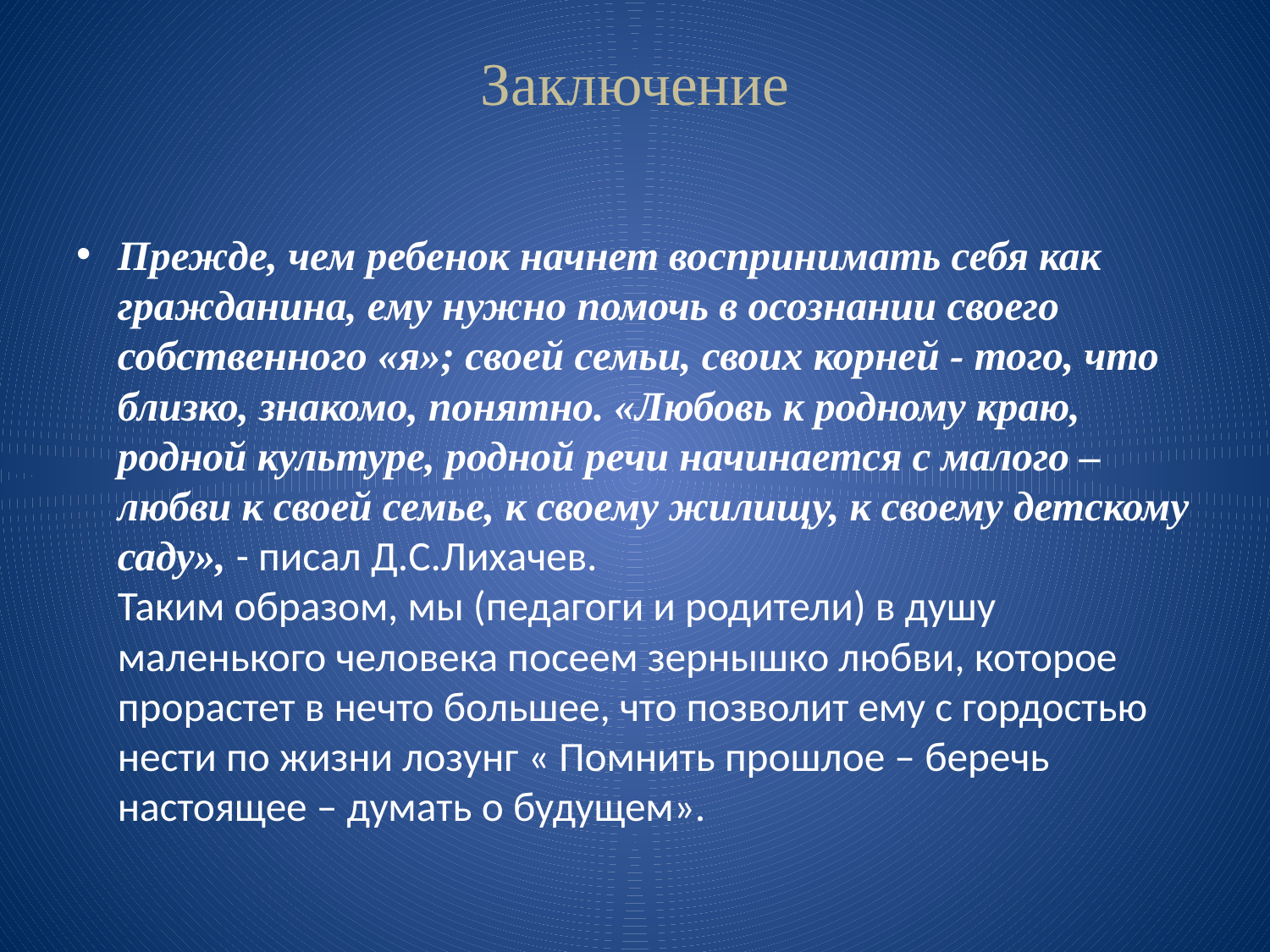

# Заключение
Прежде, чем ребенок начнет воспринимать себя как гражданина, ему нужно помочь в осознании своего собственного «я»; своей семьи, своих корней - того, что близко, знакомо, понятно. «Любовь к родному краю, родной культуре, родной речи начинается с малого – любви к своей семье, к своему жилищу, к своему детскому саду», - писал Д.С.Лихачев.
Таким образом, мы (педагоги и родители) в душу маленького человека посеем зернышко любви, которое прорастет в нечто большее, что позволит ему с гордостью нести по жизни лозунг « Помнить прошлое – беречь настоящее – думать о будущем».